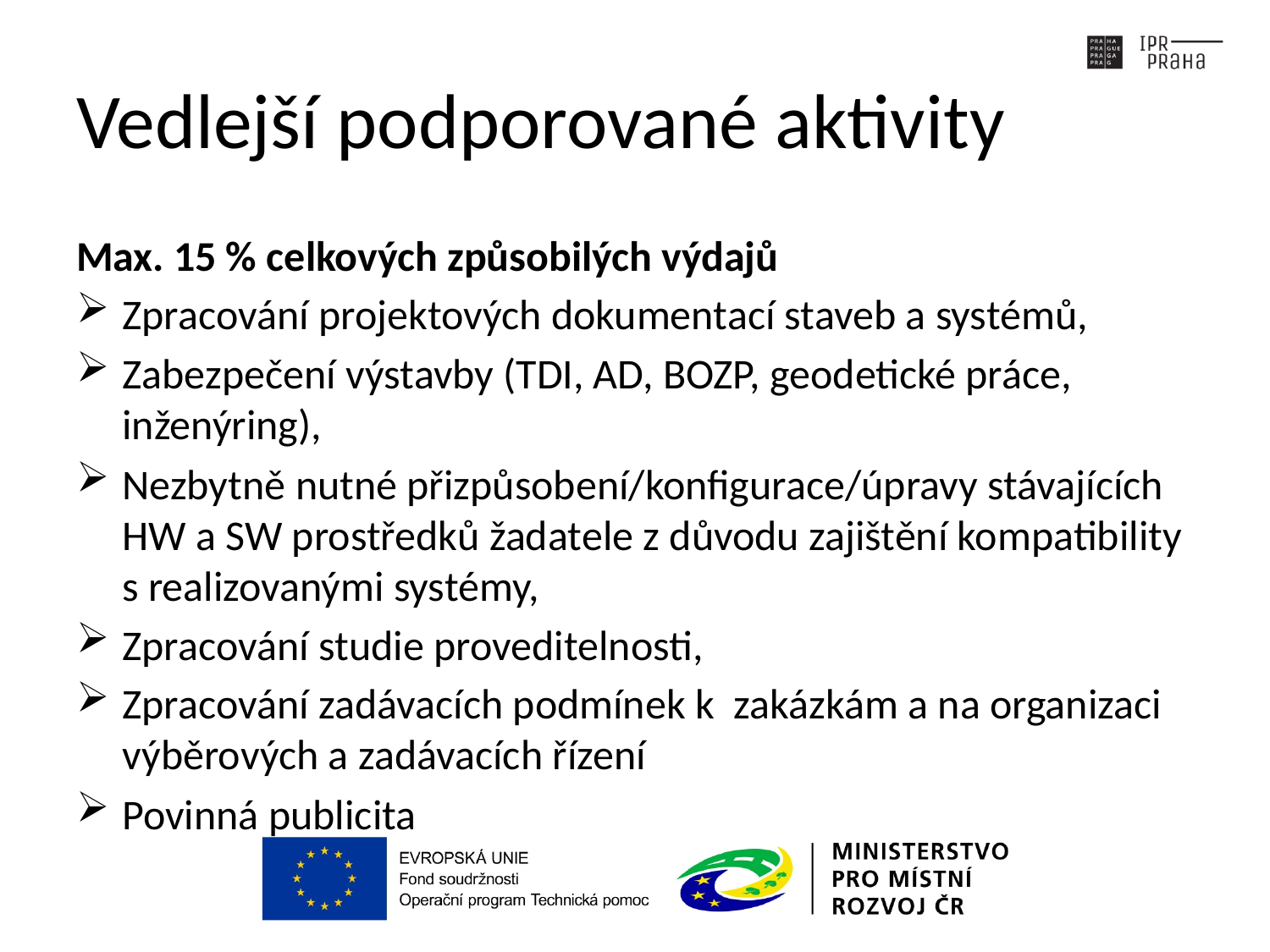

# Vedlejší podporované aktivity
Max. 15 % celkových způsobilých výdajů
Zpracování projektových dokumentací staveb a systémů,
Zabezpečení výstavby (TDI, AD, BOZP, geodetické práce, inženýring),
Nezbytně nutné přizpůsobení/konfigurace/úpravy stávajících HW a SW prostředků žadatele z důvodu zajištění kompatibility s realizovanými systémy,
Zpracování studie proveditelnosti,
Zpracování zadávacích podmínek k  zakázkám a na organizaci výběrových a zadávacích řízení
Povinná publicita